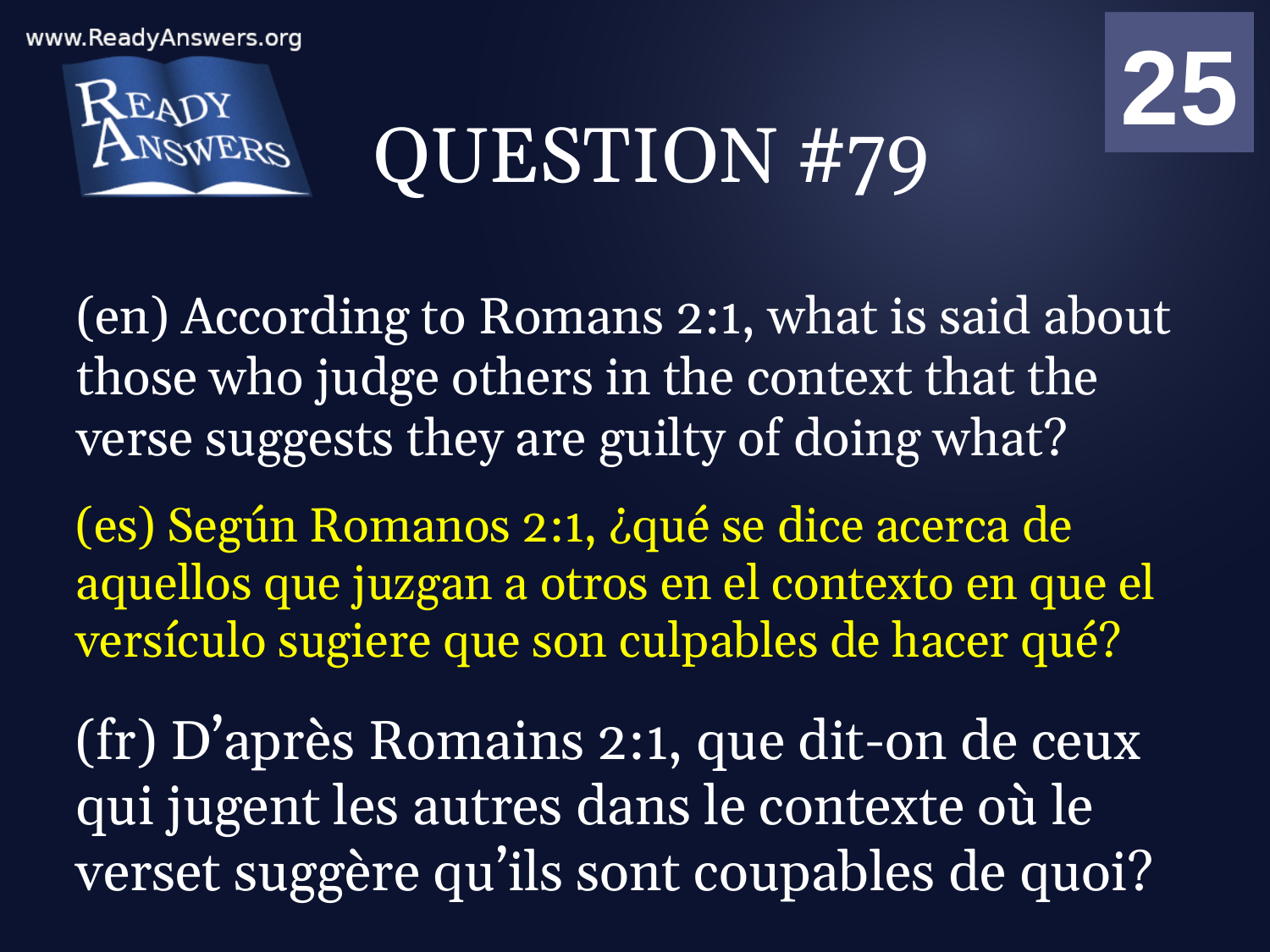

01
02
03
04
05
06
07
08
09
10
11
12
13
14
15
16
17
18
19
20
21
22
23
24
25
00
# QUESTION #79
(en) According to Romans 2:1, what is said about those who judge others in the context that the verse suggests they are guilty of doing what?
(es) Según Romanos 2:1, ¿qué se dice acerca de aquellos que juzgan a otros en el contexto en que el versículo sugiere que son culpables de hacer qué?
(fr) D’après Romains 2:1, que dit-on de ceux qui jugent les autres dans le contexte où le verset suggère qu’ils sont coupables de quoi?